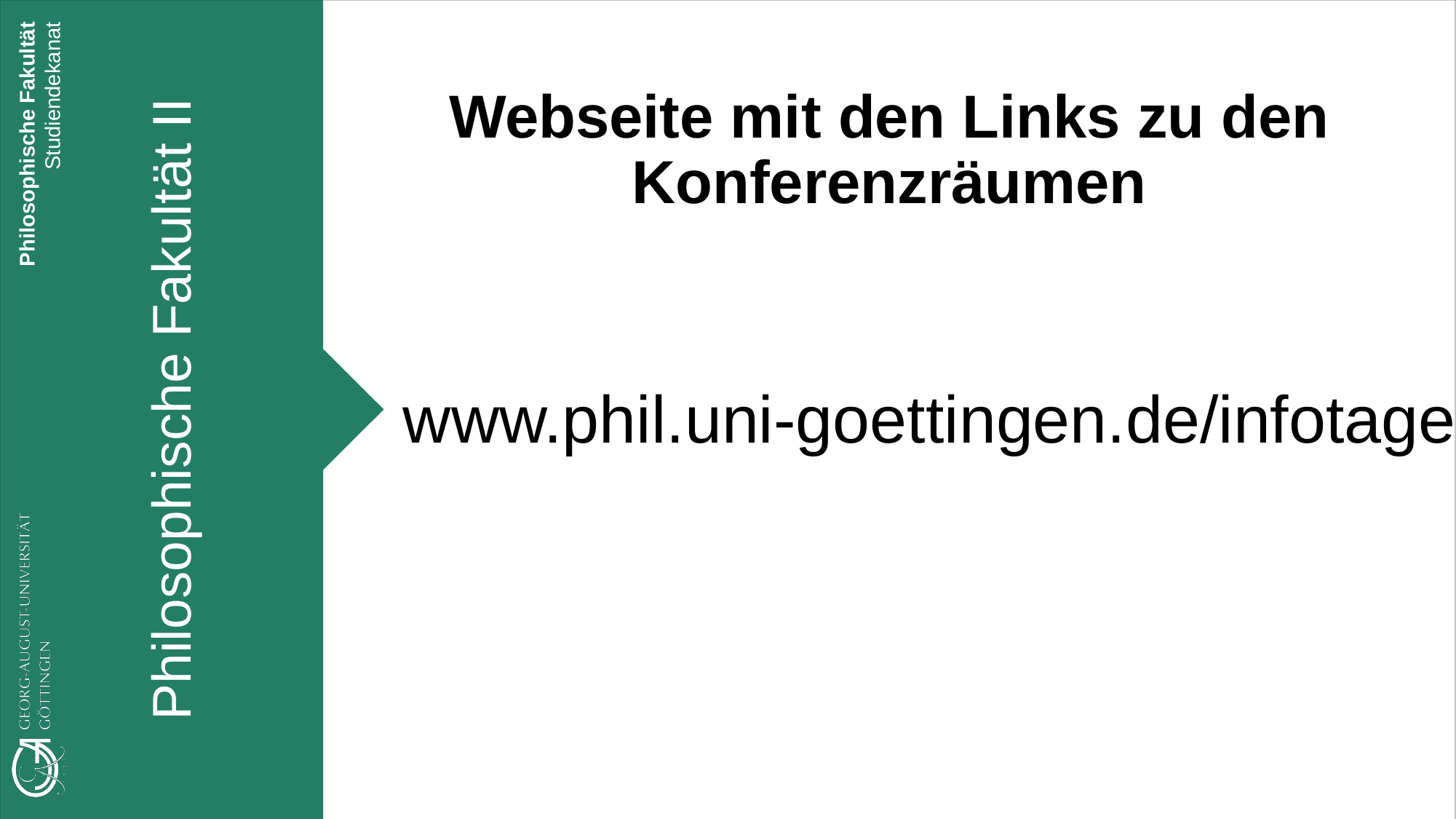

Webseite mit den Links zu den Konferenzräumen

www.phil.uni-goettingen.de/infotage